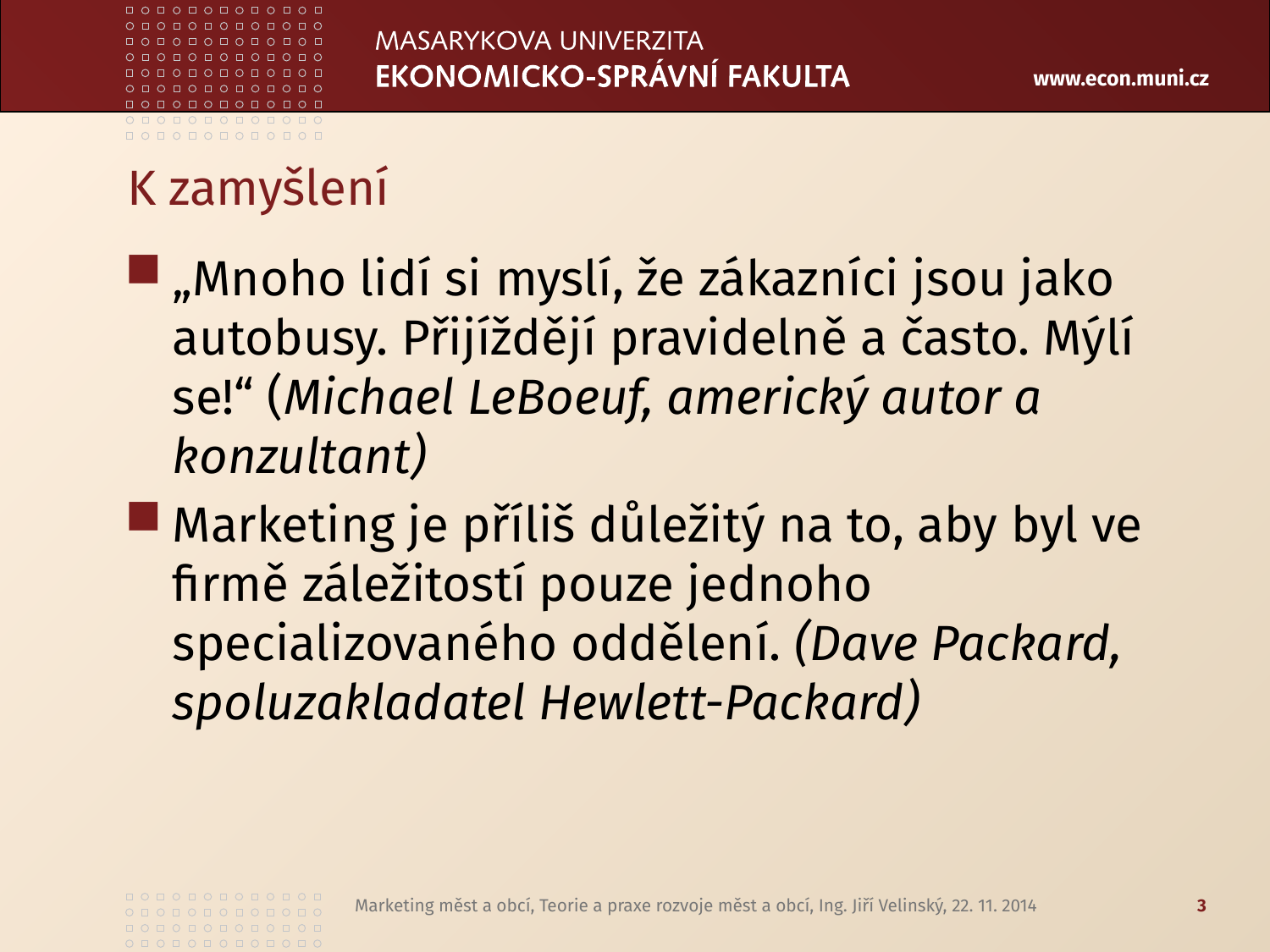

# K zamyšlení
„Mnoho lidí si myslí, že zákazníci jsou jako autobusy. Přijíždějí pravidelně a často. Mýlí se!“ (Michael LeBoeuf, americký autor a konzultant)
Marketing je příliš důležitý na to, aby byl ve firmě záležitostí pouze jednoho specializovaného oddělení. (Dave Packard, spoluzakladatel Hewlett-Packard)

Marketing měst a obcí, Teorie a praxe rozvoje měst a obcí, Ing. Jiří Velinský, 22. 11. 2014
3